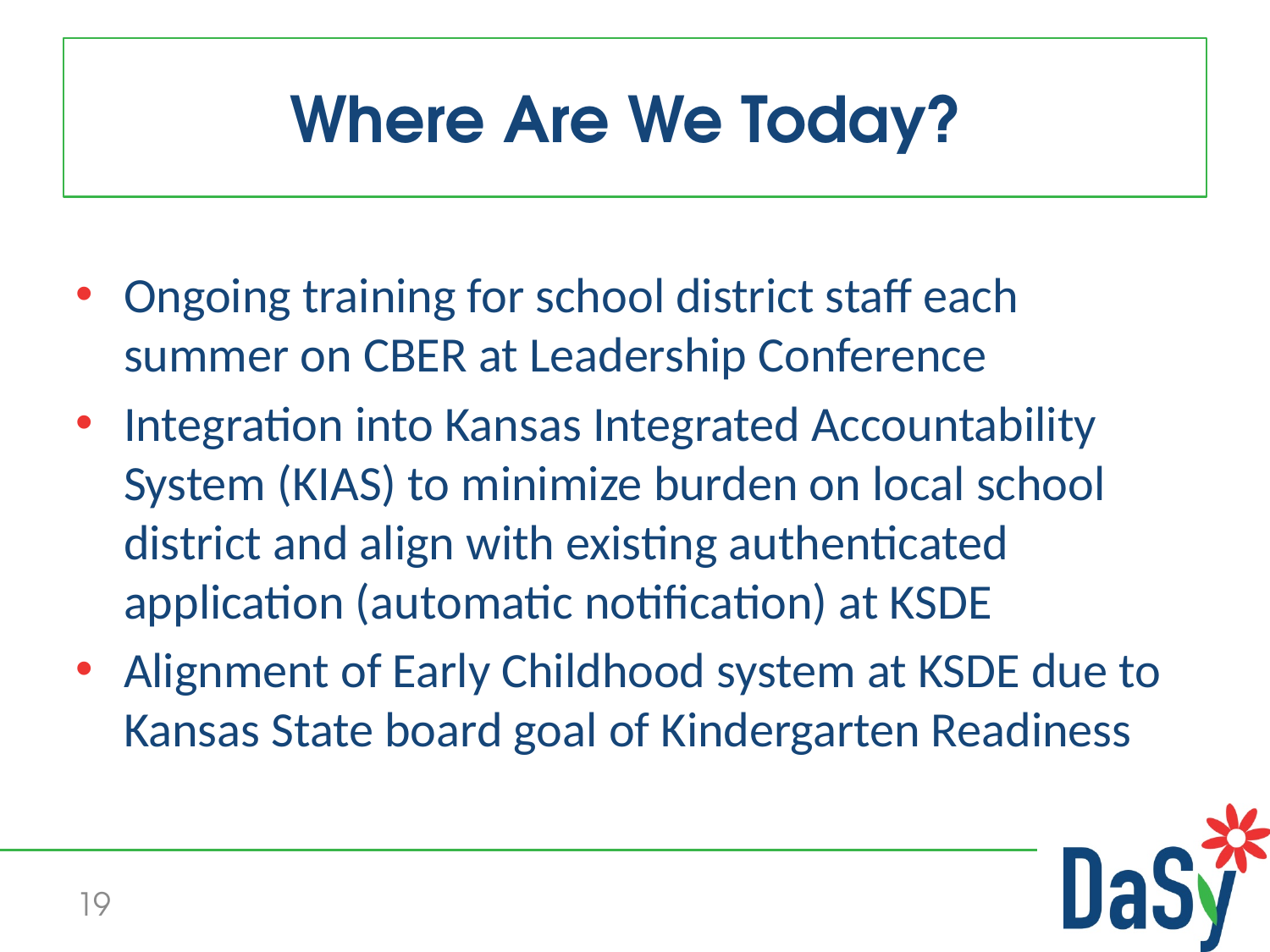

# Where Are We Today?
Ongoing training for school district staff each summer on CBER at Leadership Conference
Integration into Kansas Integrated Accountability System (KIAS) to minimize burden on local school district and align with existing authenticated application (automatic notification) at KSDE
Alignment of Early Childhood system at KSDE due to Kansas State board goal of Kindergarten Readiness
19